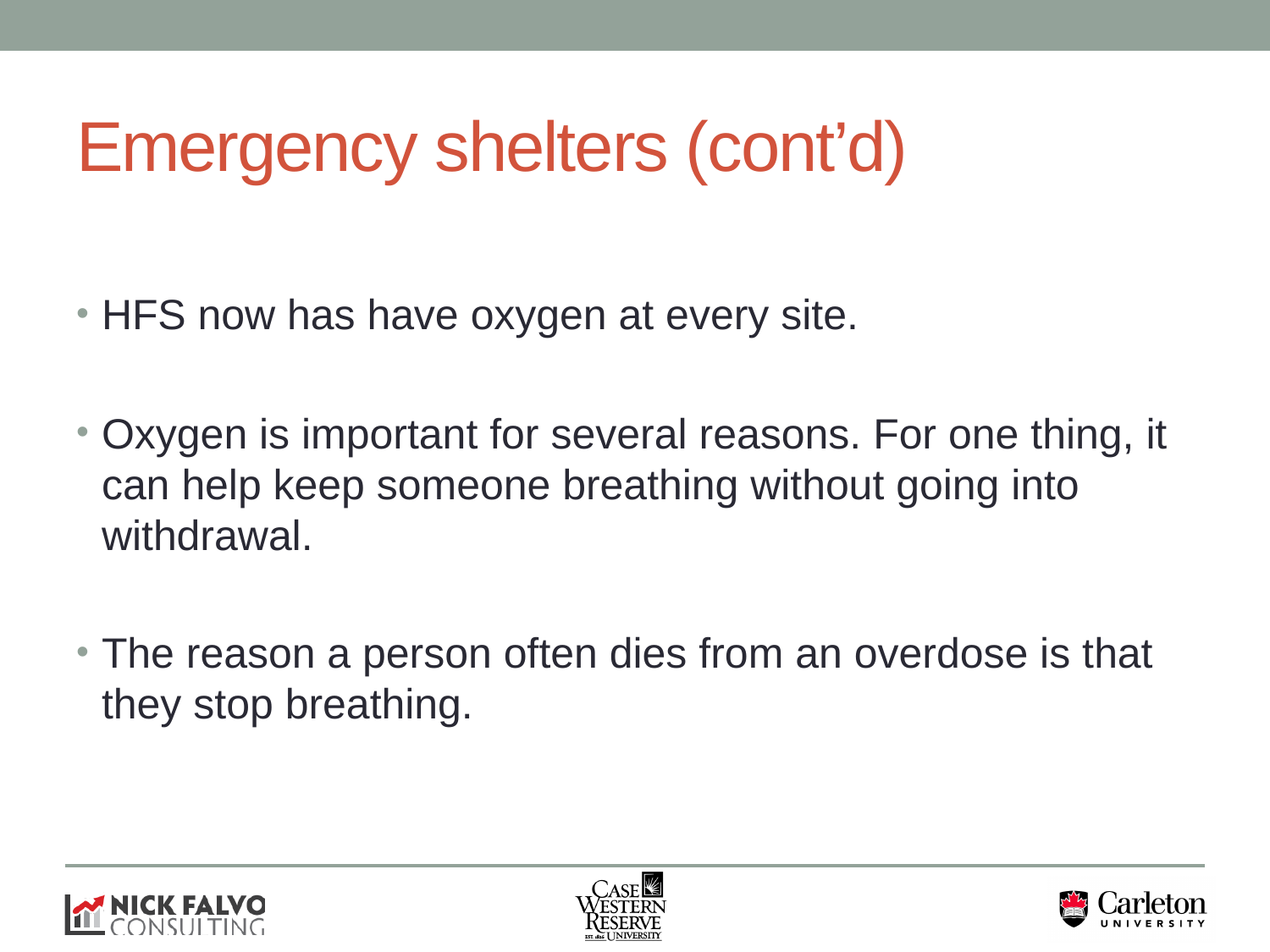

# Emergency shelters (cont’d)

HFS now has have oxygen at every site.

Oxygen is important for several reasons. For one thing, it can help keep someone breathing without going into withdrawal.

The reason a person often dies from an overdose is that they stop breathing.